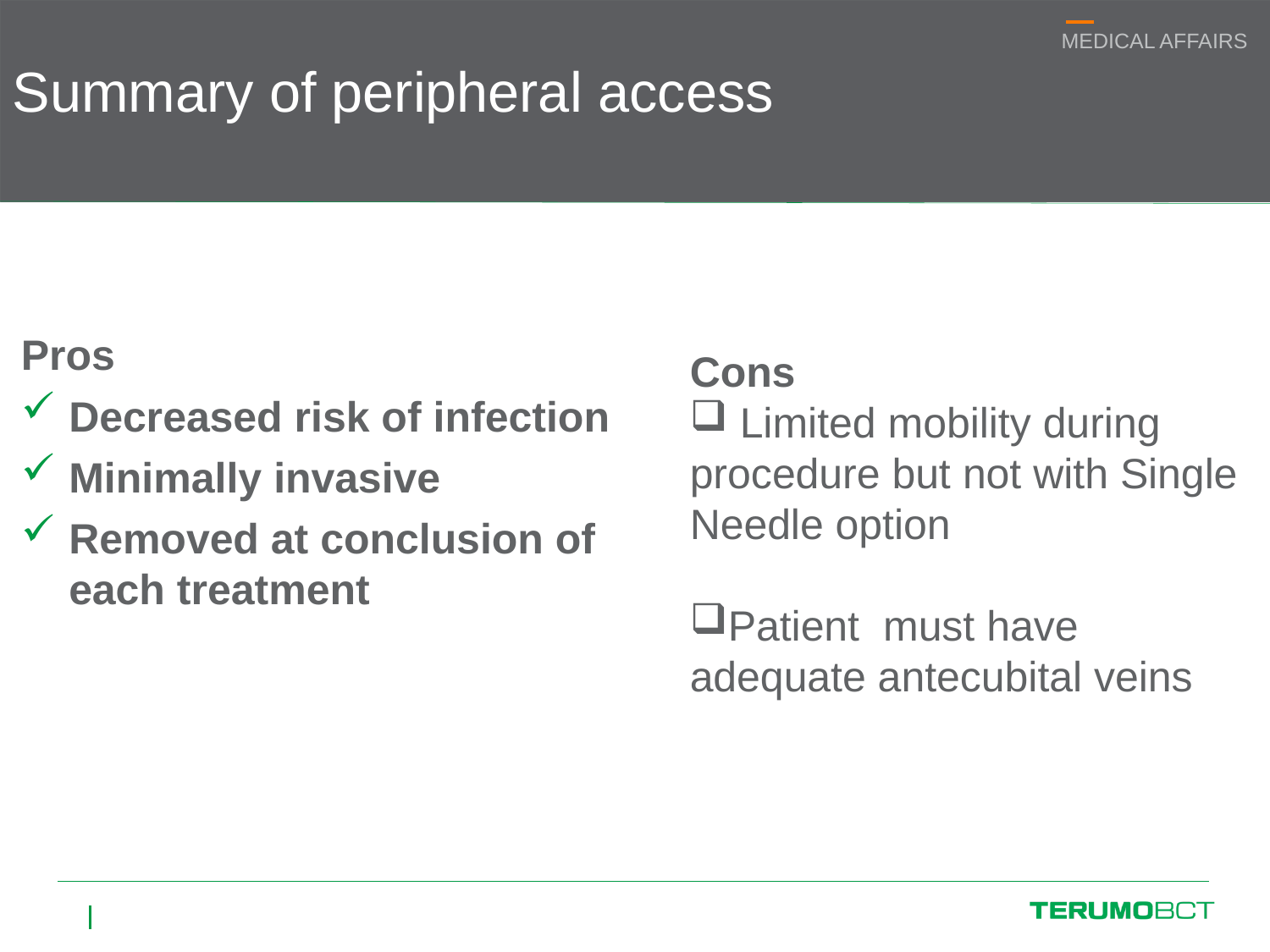

Summary of peripheral access
#
Pros
Decreased risk of infection
Minimally invasive
Removed at conclusion of each treatment

Cons
 Limited mobility during procedure but not with Single Needle option

Patient  must have adequate antecubital veins